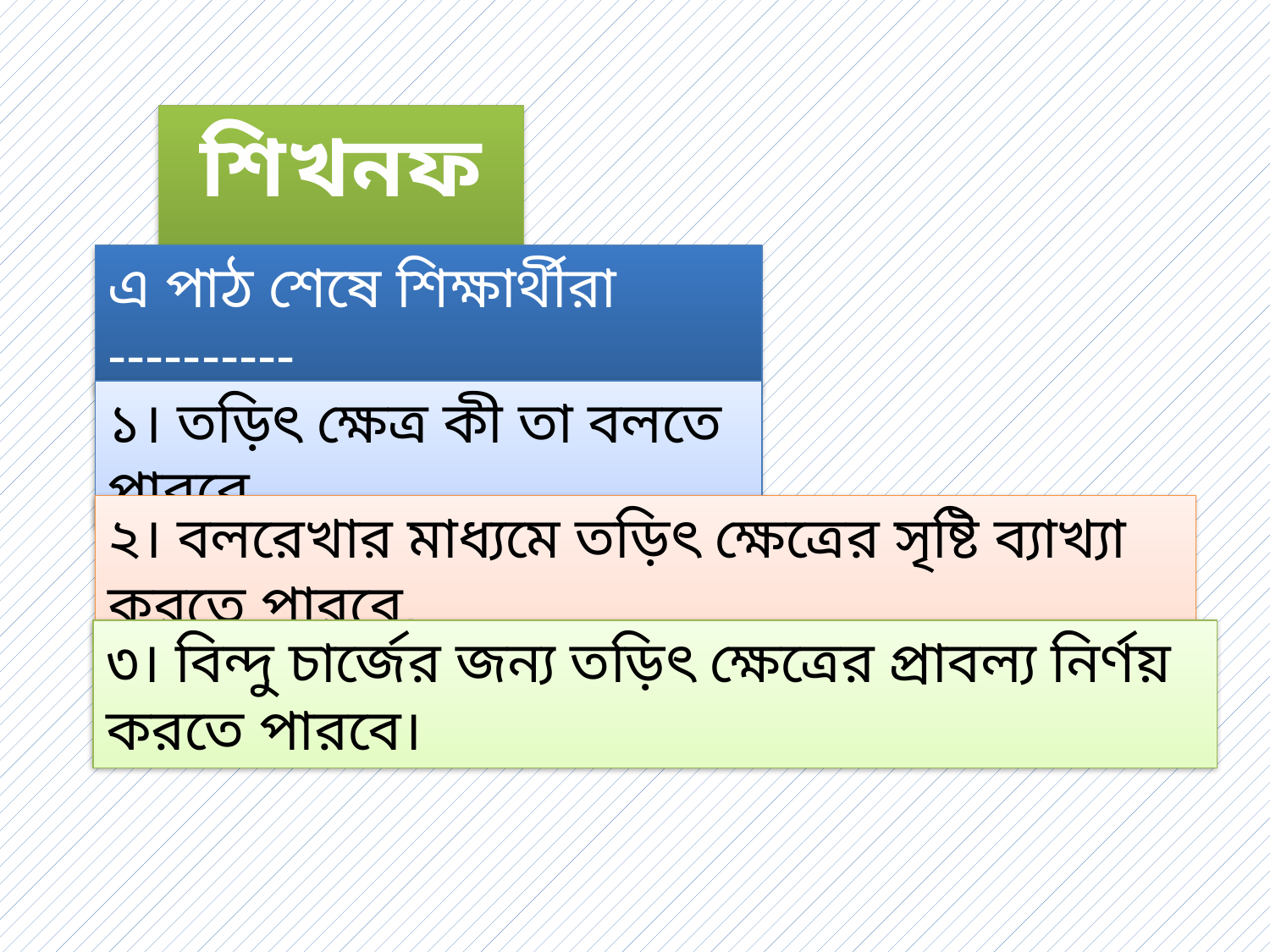

শিখনফল
এ পাঠ শেষে শিক্ষার্থীরা  ----------
১। তড়িৎ ক্ষেত্র কী তা বলতে পারবে,
২। বলরেখার মাধ্যমে তড়িৎ ক্ষেত্রের সৃষ্টি ব্যাখ্যা করতে পারবে,
৩। বিন্দু চার্জের জন্য তড়িৎ ক্ষেত্রের প্রাবল্য নির্ণয় করতে পারবে।